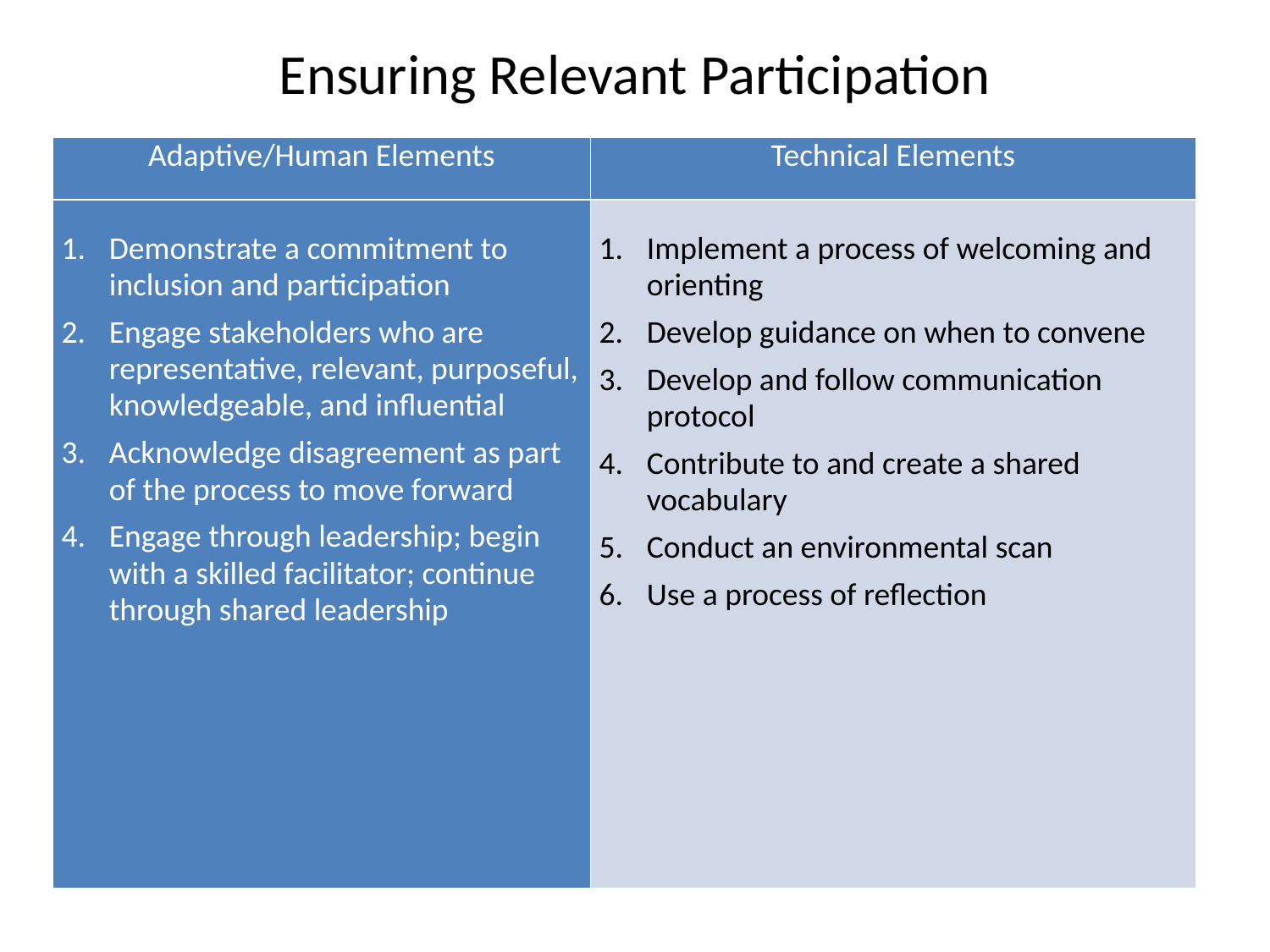

# Ensuring Relevant Participation
| Adaptive/Human Elements | Technical Elements |
| --- | --- |
| Demonstrate a commitment to inclusion and participation Engage stakeholders who are representative, relevant, purposeful, knowledgeable, and influential Acknowledge disagreement as part of the process to move forward Engage through leadership; begin with a skilled facilitator; continue through shared leadership | Implement a process of welcoming and orienting Develop guidance on when to convene Develop and follow communication protocol Contribute to and create a shared vocabulary Conduct an environmental scan Use a process of reflection |